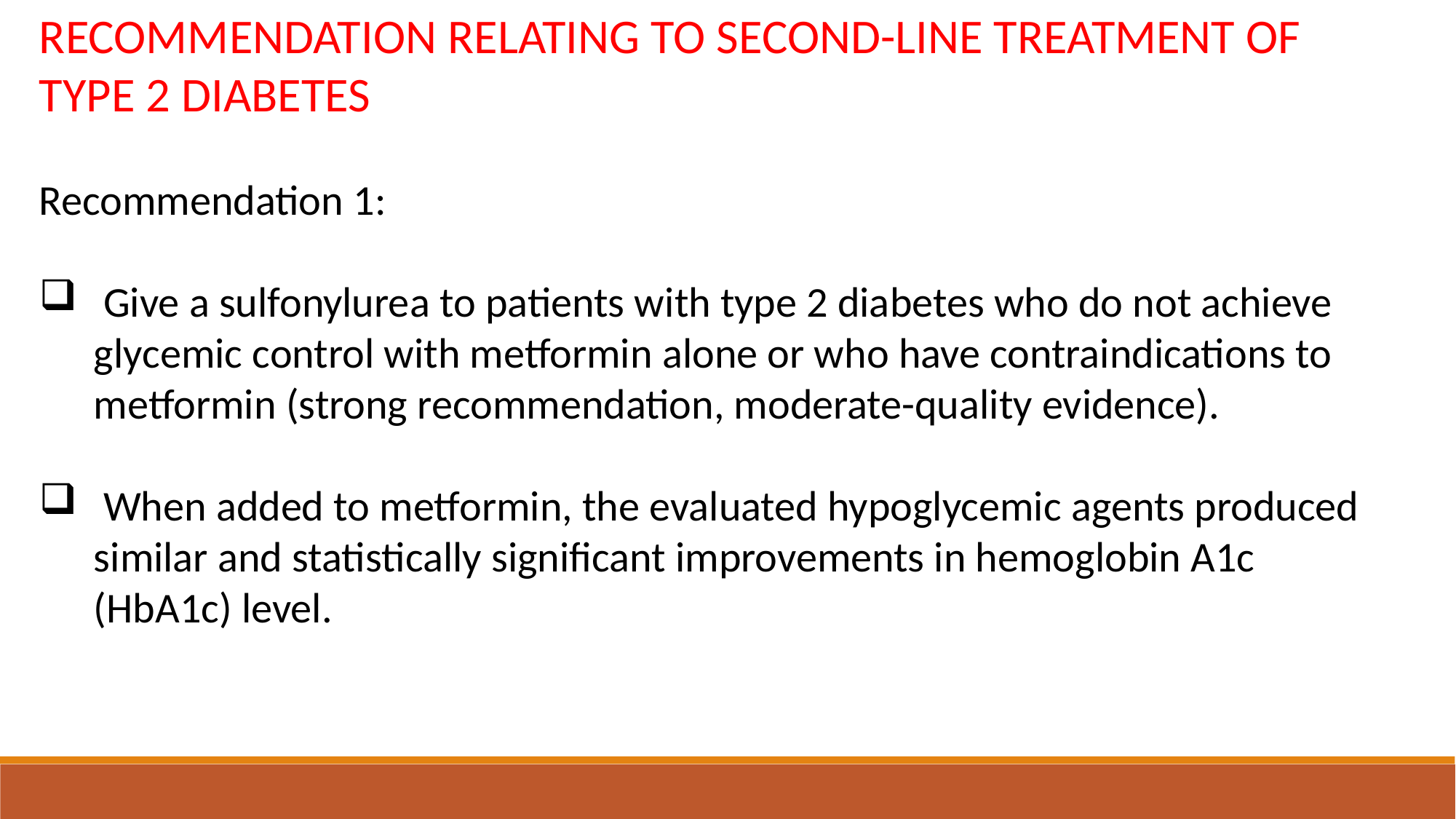

RECOMMENDATION RELATING TO SECOND-LINE TREATMENT OF TYPE 2 DIABETES

Recommendation 1:

 Give a sulfonylurea to patients with type 2 diabetes who do not achieve glycemic control with metformin alone or who have contraindications to metformin (strong recommendation, moderate-quality evidence).

 When added to metformin, the evaluated hypoglycemic agents produced similar and statistically signiﬁcant improvements in hemoglobin A1c (HbA1c) level.